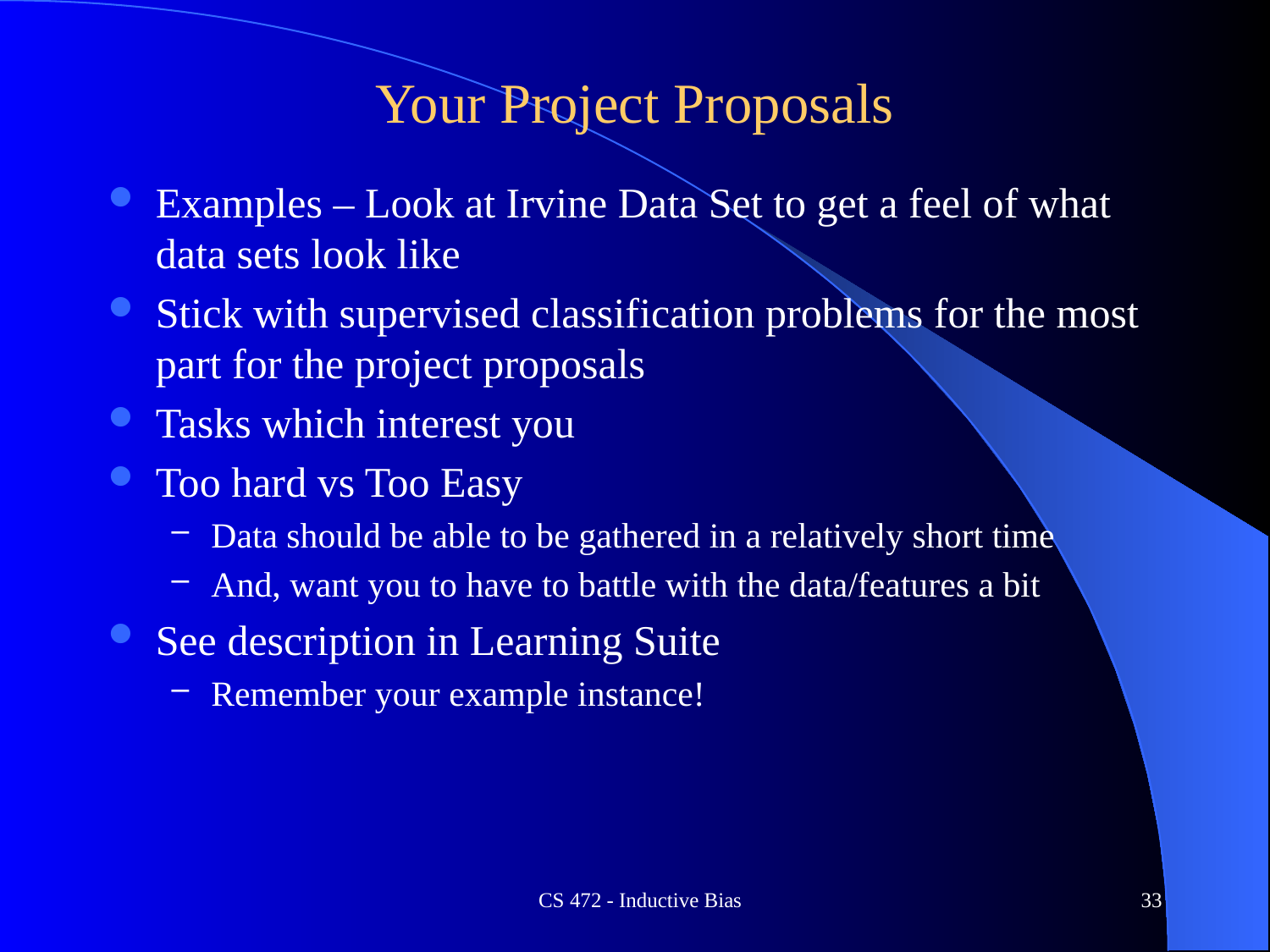

# Your Project Proposals
Examples – Look at Irvine Data Set to get a feel of what data sets look like
Stick with supervised classification problems for the most part for the project proposals
Tasks which interest you
Too hard vs Too Easy
Data should be able to be gathered in a relatively short time
And, want you to have to battle with the data/features a bit
See description in Learning Suite
Remember your example instance!

CS 472 - Inductive Bias
33